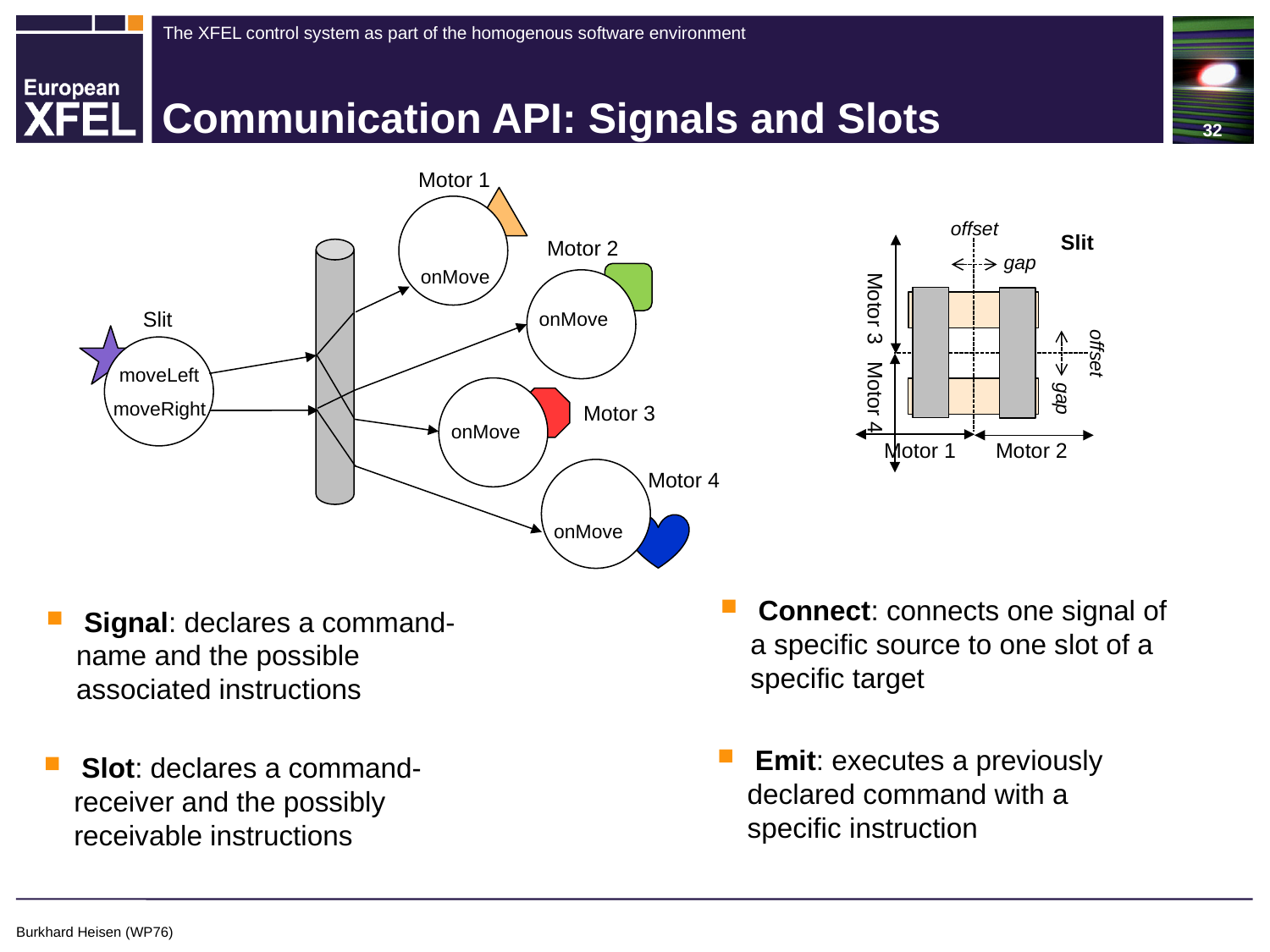

32
# Communication API: Signals and Slots
Motor 1

offset
gap

Motor 1
Motor 2
Slit
offset
gap

Motor 3
Motor 4
Motor 2

onMove

Slit
onMove

moveLeft

Motor 3
onMove
moveRight

Motor 4
onMove

 Connect: connects one signal of a specific source to one slot of a specific target
 Signal: declares a command-name and the possible associated instructions
 Emit: executes a previously declared command with a specific instruction
 Slot: declares a command-receiver and the possibly receivable instructions
Burkhard Heisen (WP76)